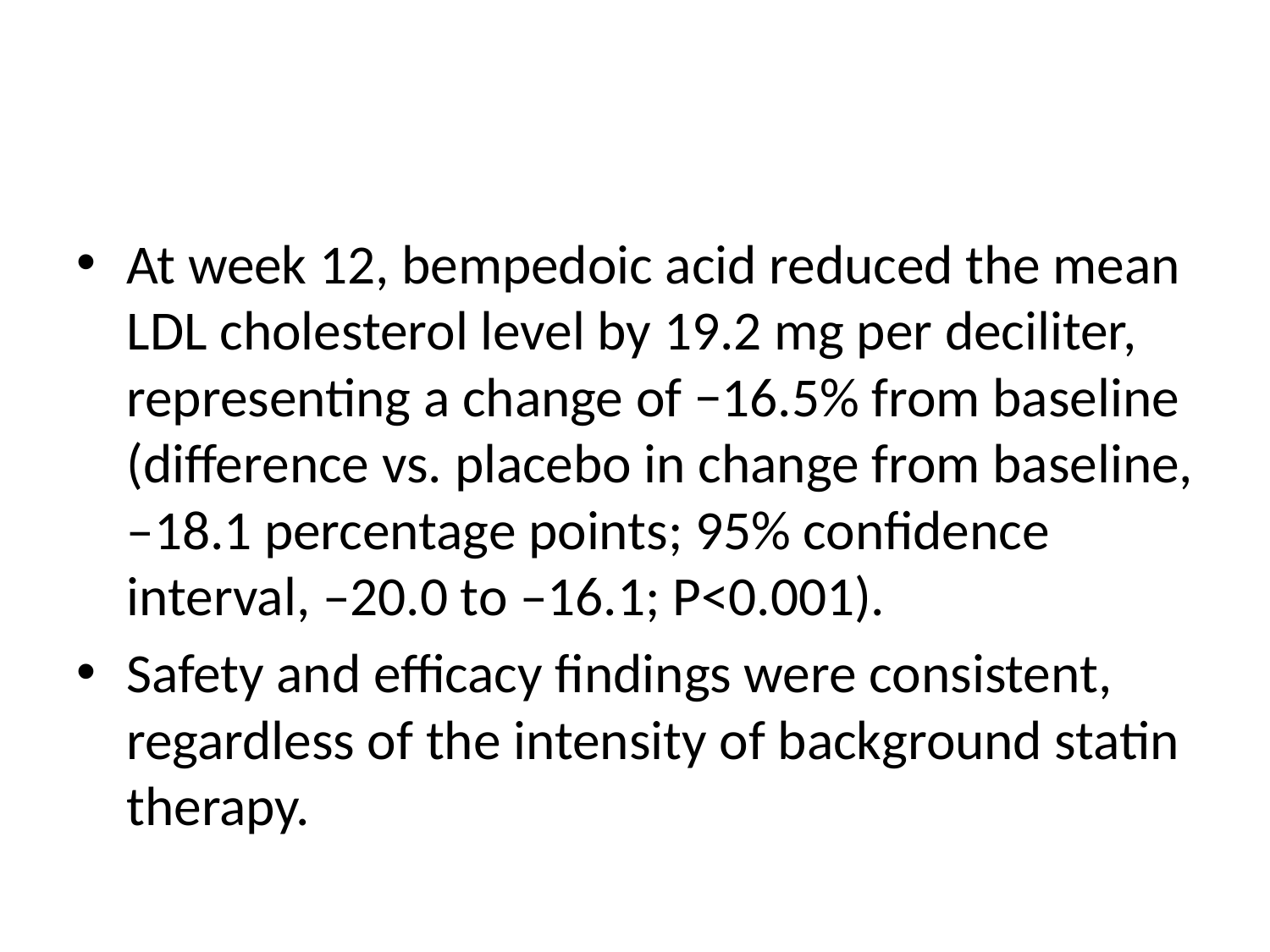

#
At week 12, bempedoic acid reduced the mean LDL cholesterol level by 19.2 mg per deciliter, representing a change of −16.5% from baseline (difference vs. placebo in change from baseline, –18.1 percentage points; 95% confidence interval, –20.0 to –16.1; P<0.001).
Safety and efficacy findings were consistent, regardless of the intensity of background statin therapy.